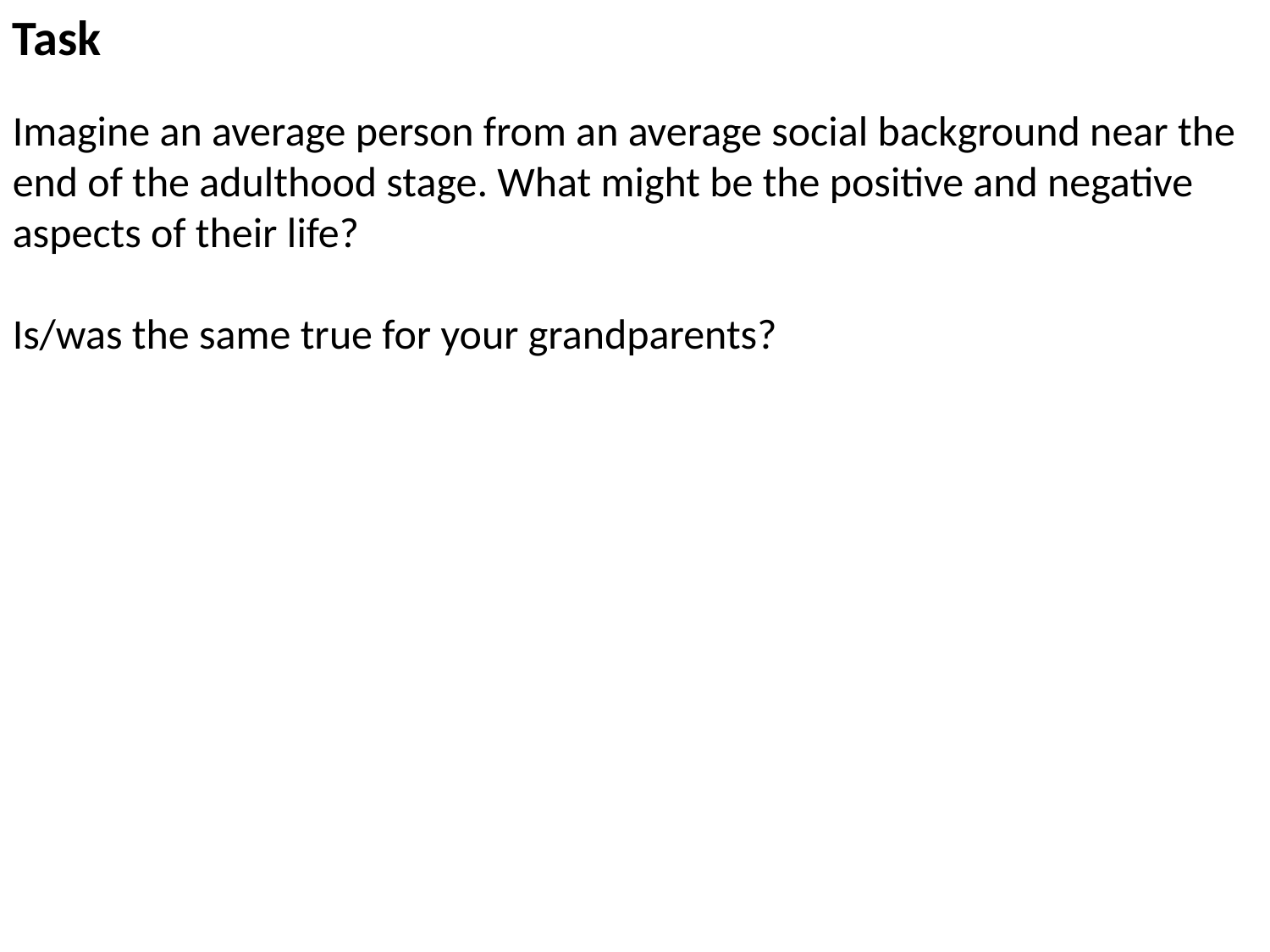

Task

Imagine an average person from an average social background near the end of the adulthood stage. What might be the positive and negative aspects of their life?

Is/was the same true for your grandparents?